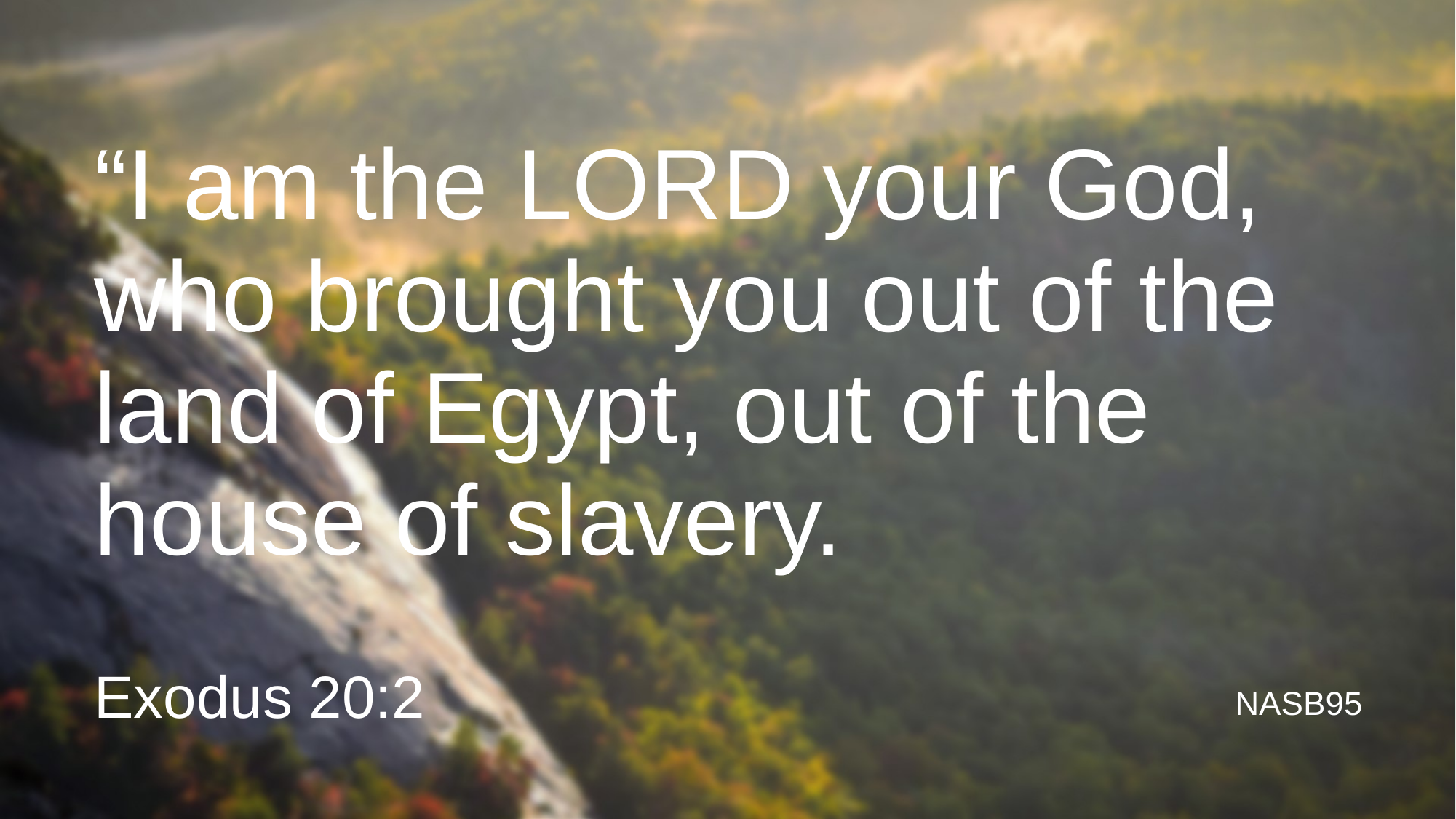

# “I am the LORD your God, who brought you out of the land of Egypt, out of the house of slavery.
Exodus 20:2
NASB95